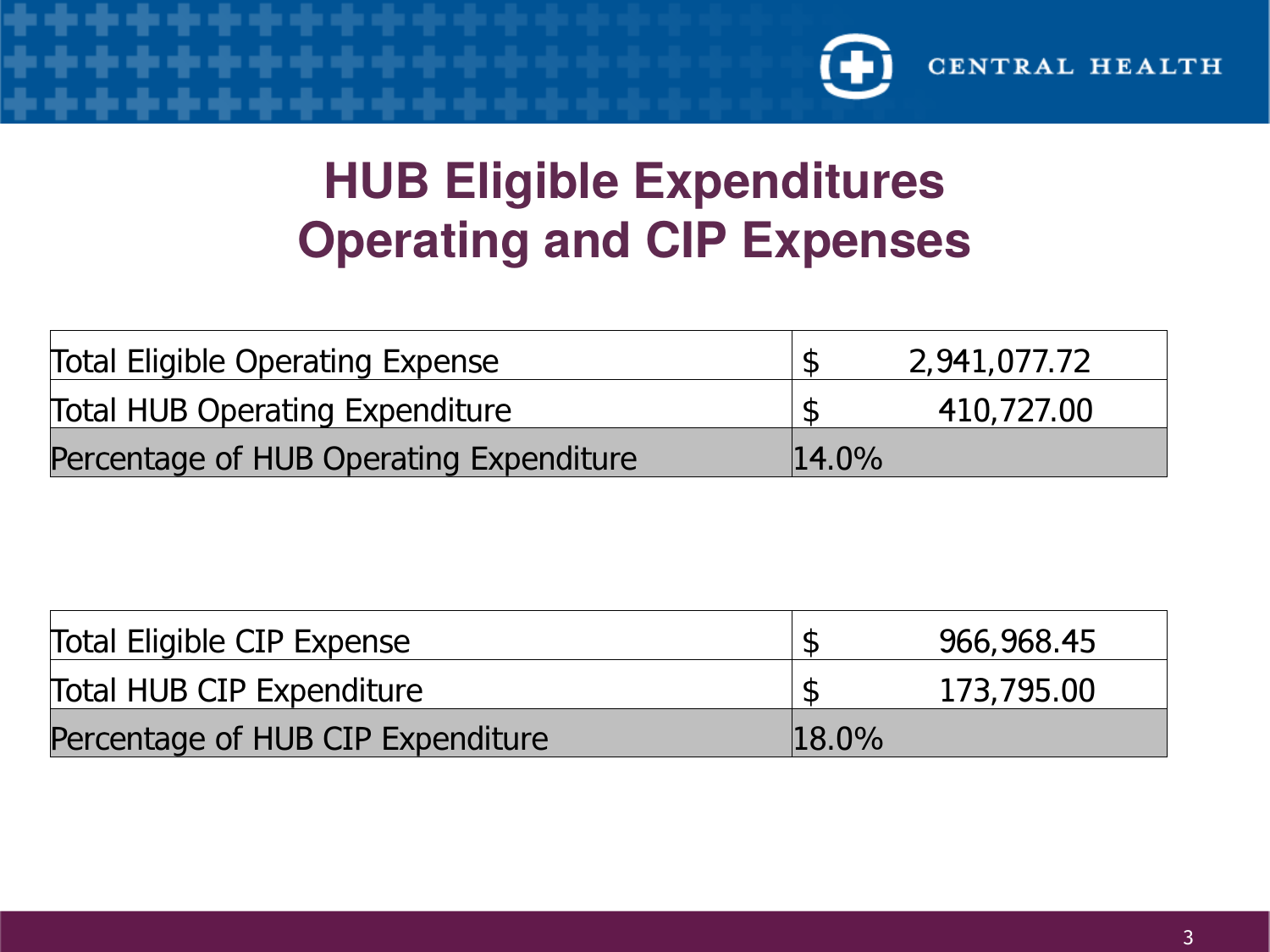

# HUB Eligible Expenditures Operating and CIP Expenses
| Total Eligible Operating Expense | $ 2,941,077.72 |
| --- | --- |
| Total HUB Operating Expenditure | $ 410,727.00 |
| Percentage of HUB Operating Expenditure | 14.0% |
|  |  |
| Total Eligible CIP Expense | $ 966,968.45 |
| Total HUB CIP Expenditure | $ 173,795.00 |
| Percentage of HUB CIP Expenditure | 18.0% |
3